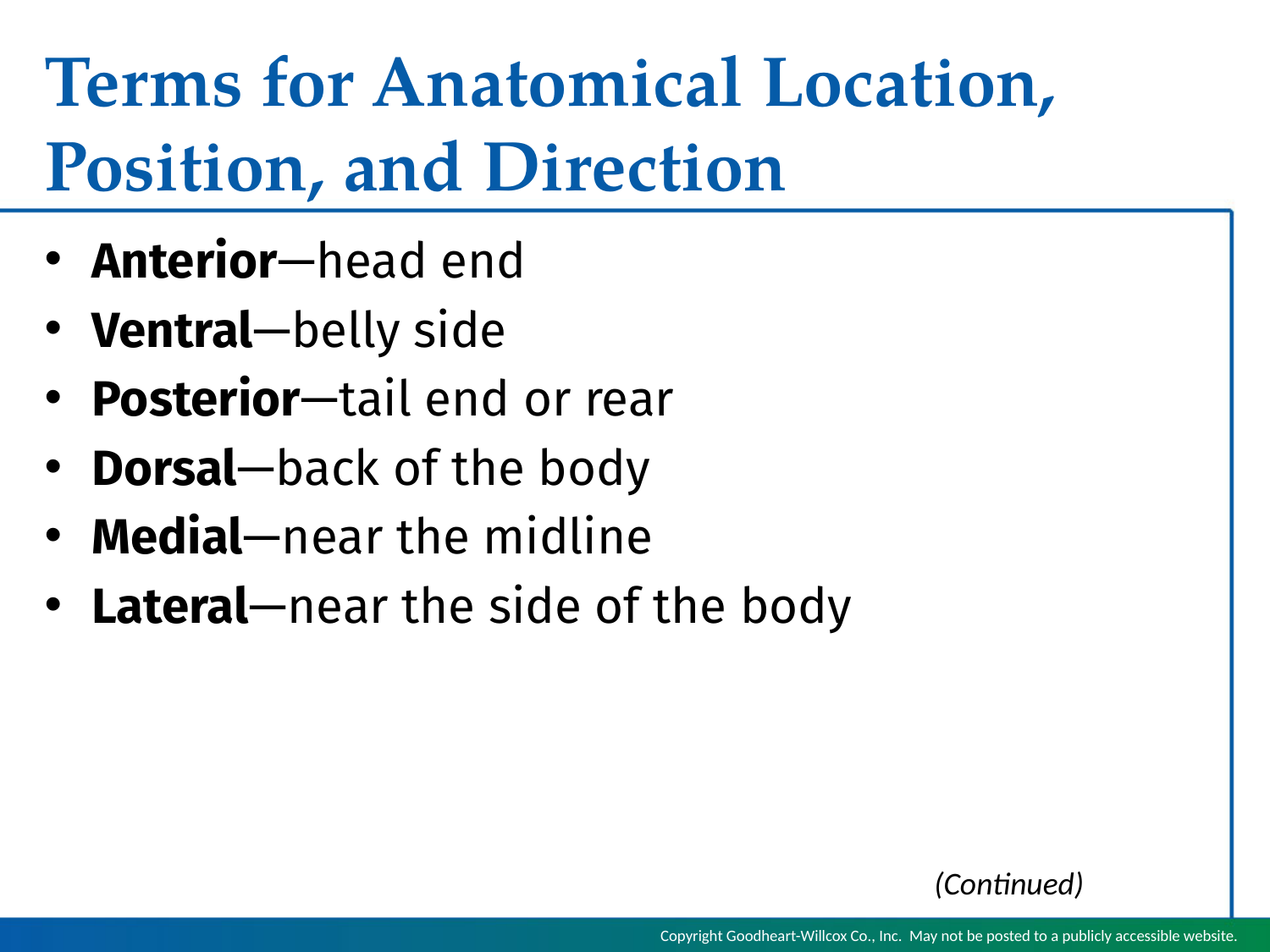

# Terms for Anatomical Location, Position, and Direction
Anterior—head end
Ventral—belly side
Posterior—tail end or rear
Dorsal—back of the body
Medial—near the midline
Lateral—near the side of the body
(Continued)